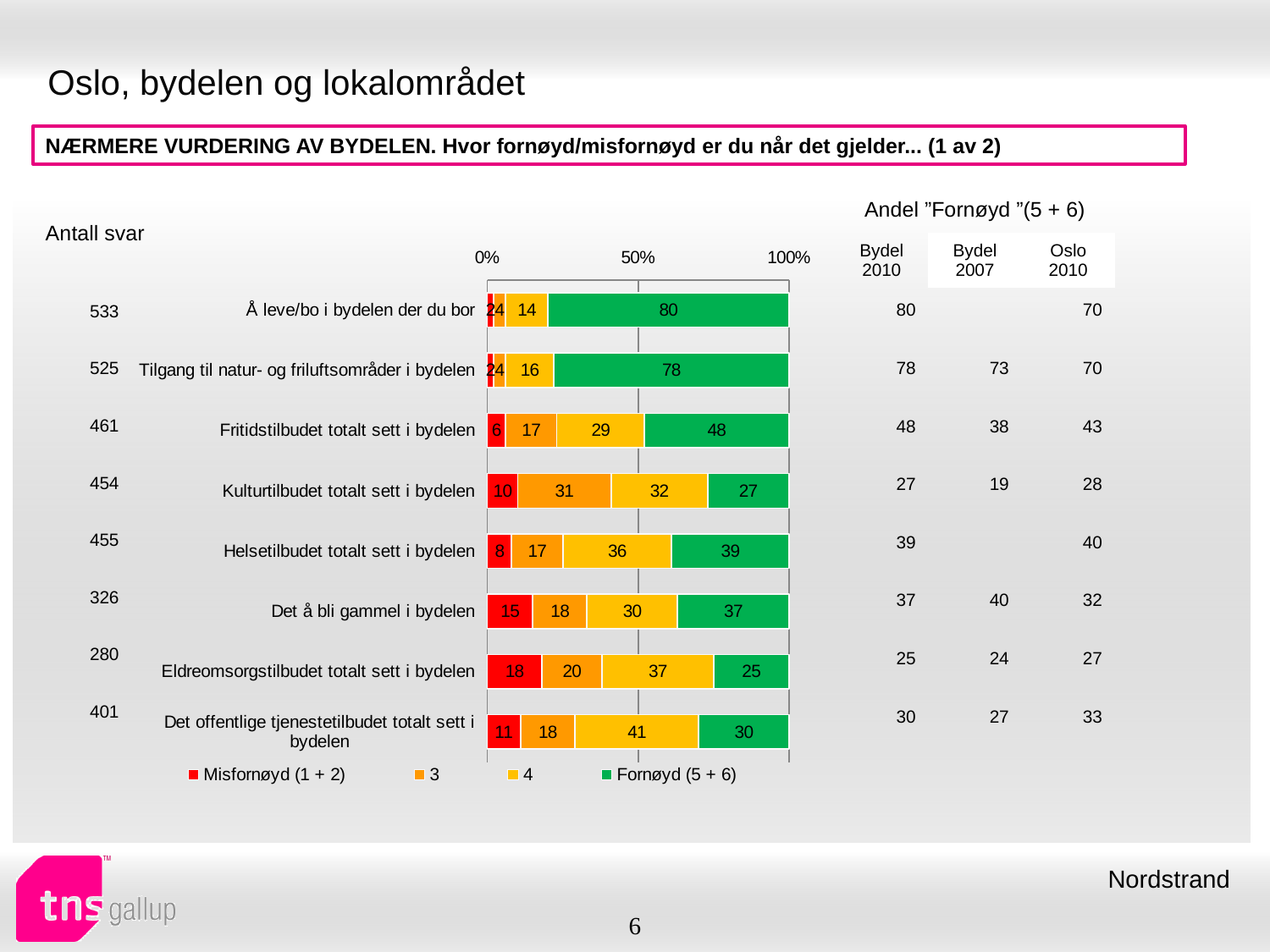

# Oslo, bydelen og lokalområdet
NÆRMERE VURDERING AV BYDELEN. Hvor fornøyd/misfornøyd er du når det gjelder... (1 av 2)
| Andel ”Fornøyd ”(5 + 6) |  |  |
| --- | --- | --- |
| Bydel 2010 | Bydel 2007 | Oslo 2010 |
| Antall svar |
| --- |

### Chart

| Category | Misfornøyd (1 + 2) | 3 | 4 | Fornøyd (5 + 6) |
|---|---|---|---|---|
| Å leve/bo i bydelen der du bor | 2.0 | 4.0 | 14.0 | 80.0 |
| Tilgang til natur- og friluftsområder i bydelen | 2.0 | 4.0 | 16.0 | 78.0 |
| Fritidstilbudet totalt sett i bydelen | 6.0 | 17.0 | 29.0 | 48.0 |
| Kulturtilbudet totalt sett i bydelen | 10.0 | 31.0 | 32.0 | 27.0 |
| Helsetilbudet totalt sett i bydelen | 8.0 | 17.0 | 36.0 | 39.0 |
| Det å bli gammel i bydelen | 15.0 | 18.0 | 30.0 | 37.0 |
| Eldreomsorgstilbudet totalt sett i bydelen | 18.0 | 20.0 | 37.0 | 25.0 |
| Det offentlige tjenestetilbudet totalt sett i bydelen | 11.0 | 18.0 | 41.0 | 30.0 |
| 80 |  | 70 |
| --- | --- | --- |
| 78 | 73 | 70 |
| 48 | 38 | 43 |
| 27 | 19 | 28 |
| 39 |  | 40 |
| 37 | 40 | 32 |
| 25 | 24 | 27 |
| 30 | 27 | 33 |
| 533 |
| --- |
| 525 |
| 461 |
| 454 |
| 455 |
| 326 |
| 280 |
| 401 |
Nordstrand
6